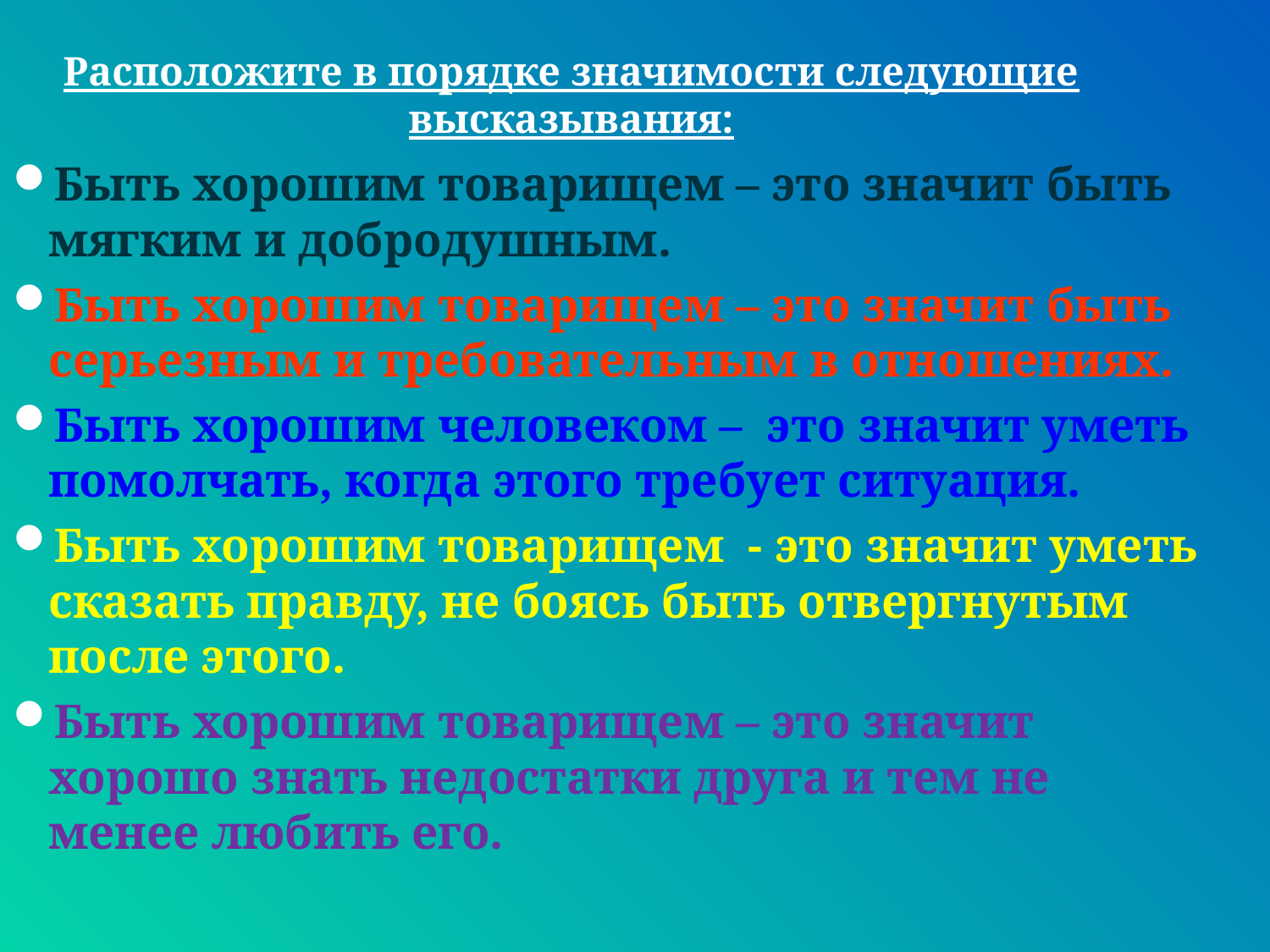

Расположите в порядке значимости следующие высказывания:
Быть хорошим товарищем – это значит быть мягким и добродушным.
Быть хорошим товарищем – это значит быть серьезным и требовательным в отношениях.
Быть хорошим человеком –  это значит уметь помолчать, когда этого требует ситуация.
Быть хорошим товарищем  - это значит уметь сказать правду, не боясь быть отвергнутым после этого.
Быть хорошим товарищем – это значит хорошо знать недостатки друга и тем не менее любить его.